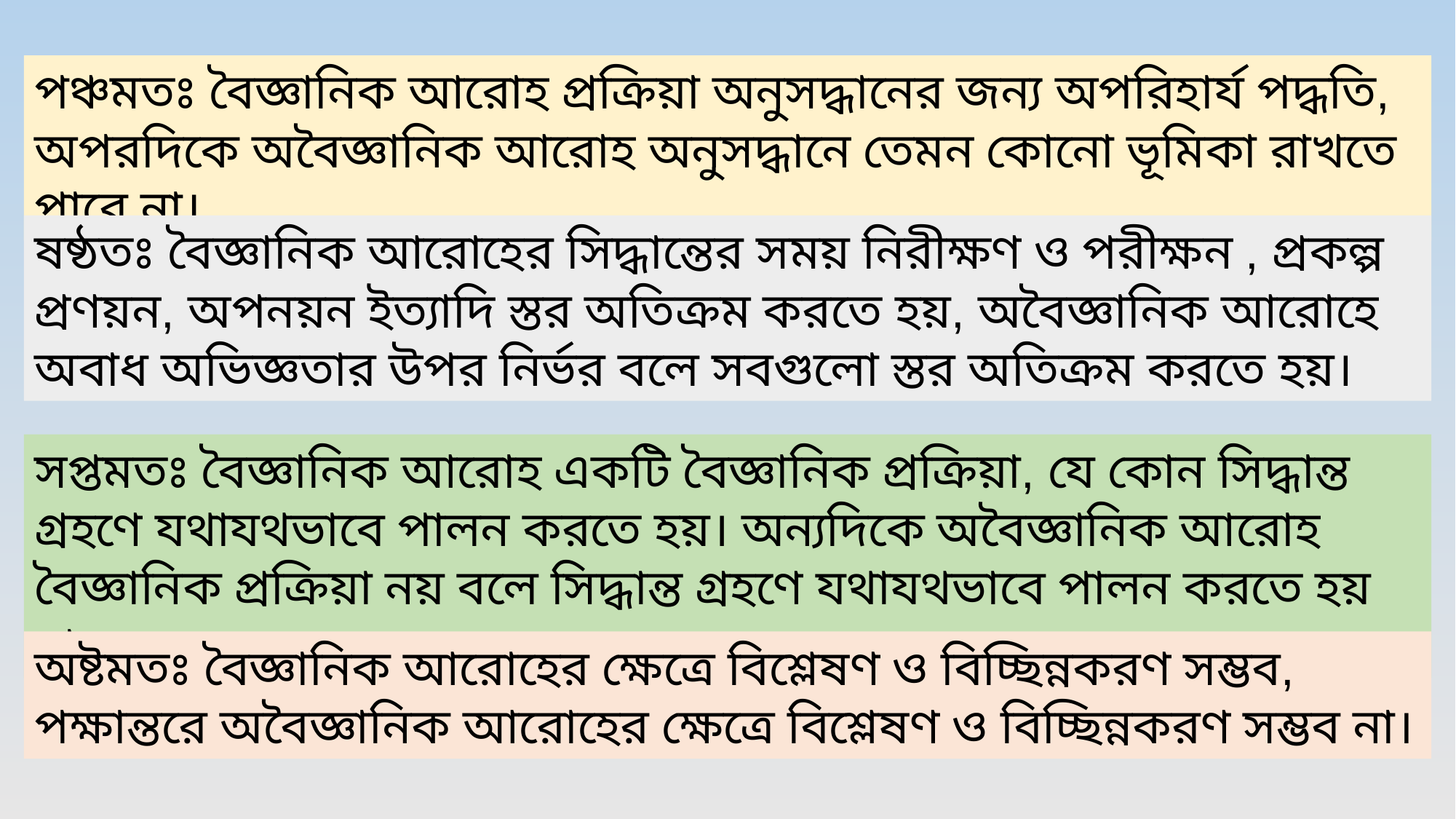

পঞ্চমতঃ বৈজ্ঞানিক আরোহ প্রক্রিয়া অনুসদ্ধানের জন্য অপরিহার্য পদ্ধতি, অপরদিকে অবৈজ্ঞানিক আরোহ অনুসদ্ধানে তেমন কোনো ভূমিকা রাখতে পারে না।
ষষ্ঠতঃ বৈজ্ঞানিক আরোহের সিদ্ধান্তের সময় নিরীক্ষণ ও পরীক্ষন , প্রকল্প প্রণয়ন, অপনয়ন ইত্যাদি স্তর অতিক্রম করতে হয়, অবৈজ্ঞানিক আরোহে অবাধ অভিজ্ঞতার উপর নির্ভর বলে সবগুলো স্তর অতিক্রম করতে হয়।
সপ্তমতঃ বৈজ্ঞানিক আরোহ একটি বৈজ্ঞানিক প্রক্রিয়া, যে কোন সিদ্ধান্ত গ্রহণে যথাযথভাবে পালন করতে হয়। অন্যদিকে অবৈজ্ঞানিক আরোহ বৈজ্ঞানিক প্রক্রিয়া নয় বলে সিদ্ধান্ত গ্রহণে যথাযথভাবে পালন করতে হয় না।
অষ্টমতঃ বৈজ্ঞানিক আরোহের ক্ষেত্রে বিশ্লেষণ ও বিচ্ছিন্নকরণ সম্ভব, পক্ষান্তরে অবৈজ্ঞানিক আরোহের ক্ষেত্রে বিশ্লেষণ ও বিচ্ছিন্নকরণ সম্ভব না।